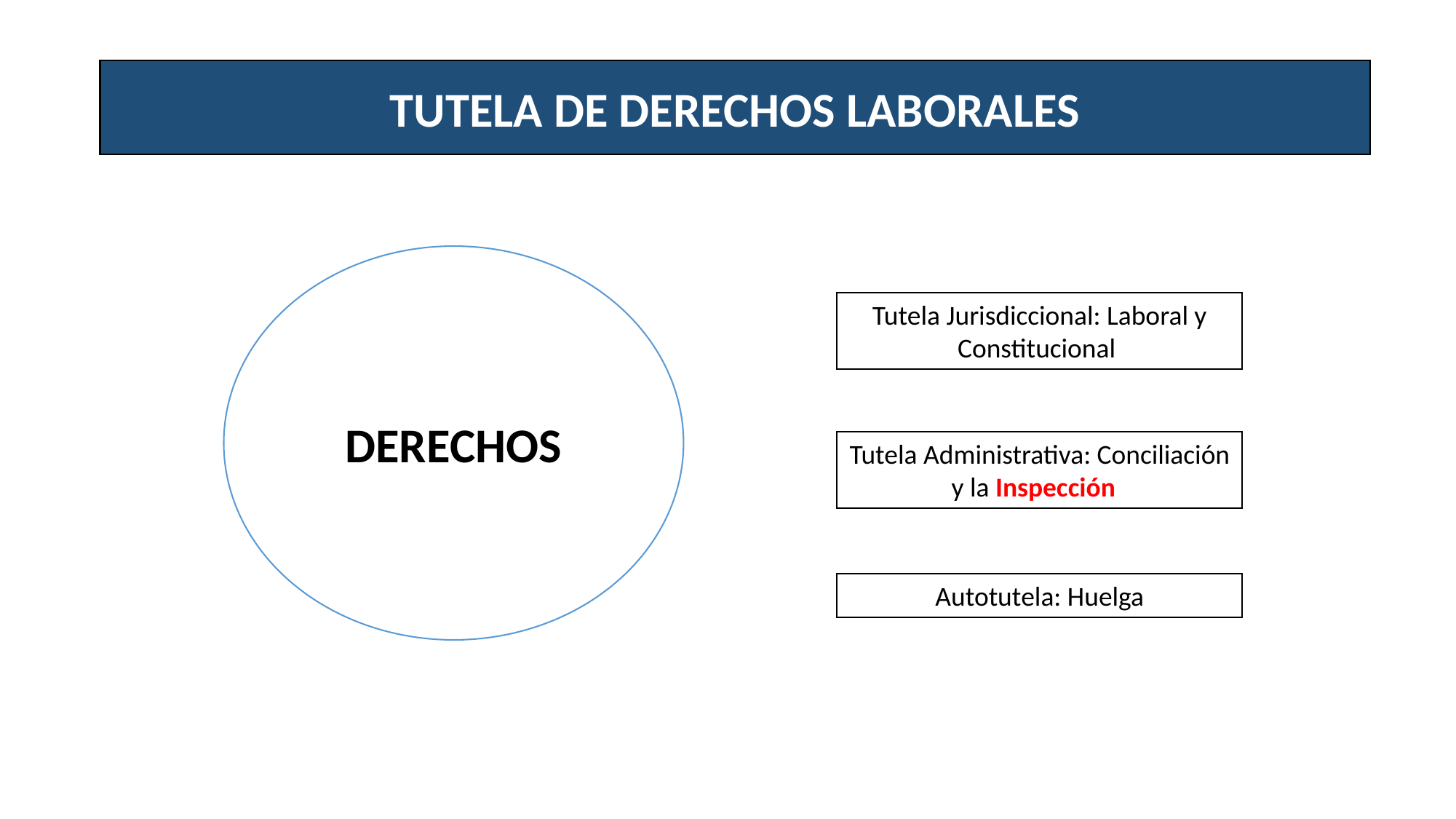

TUTELA DE DERECHOS LABORALES
DERECHOS
Tutela Jurisdiccional: Laboral y Constitucional
Tutela Administrativa: Conciliación y la Inspección
Autotutela: Huelga